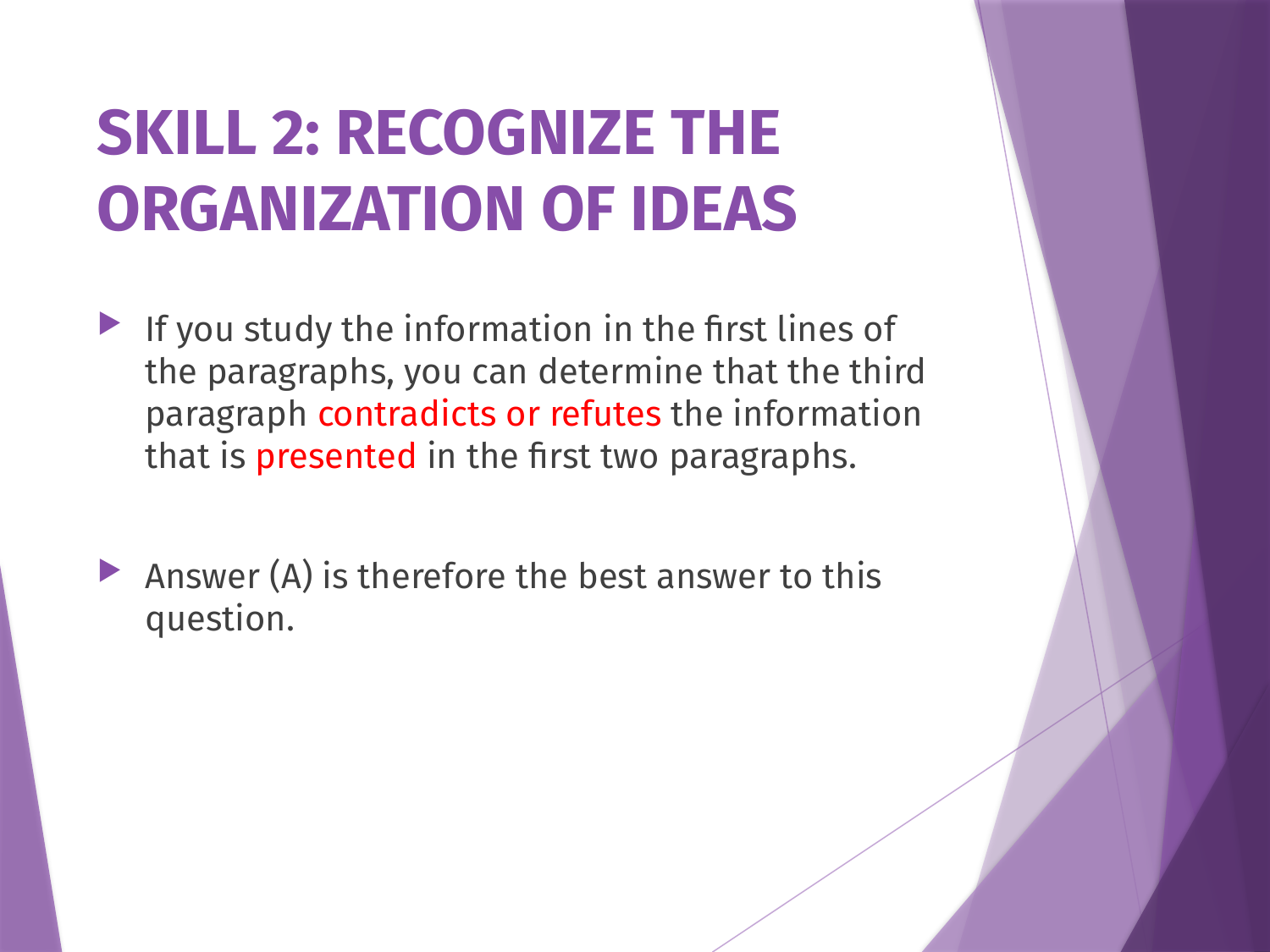

# SKILL 2: RECOGNIZE THE ORGANIZATION OF IDEAS
If you study the information in the first lines of the paragraphs, you can determine that the third paragraph contradicts or refutes the information that is presented in the first two paragraphs.

Answer (A) is therefore the best answer to this question.